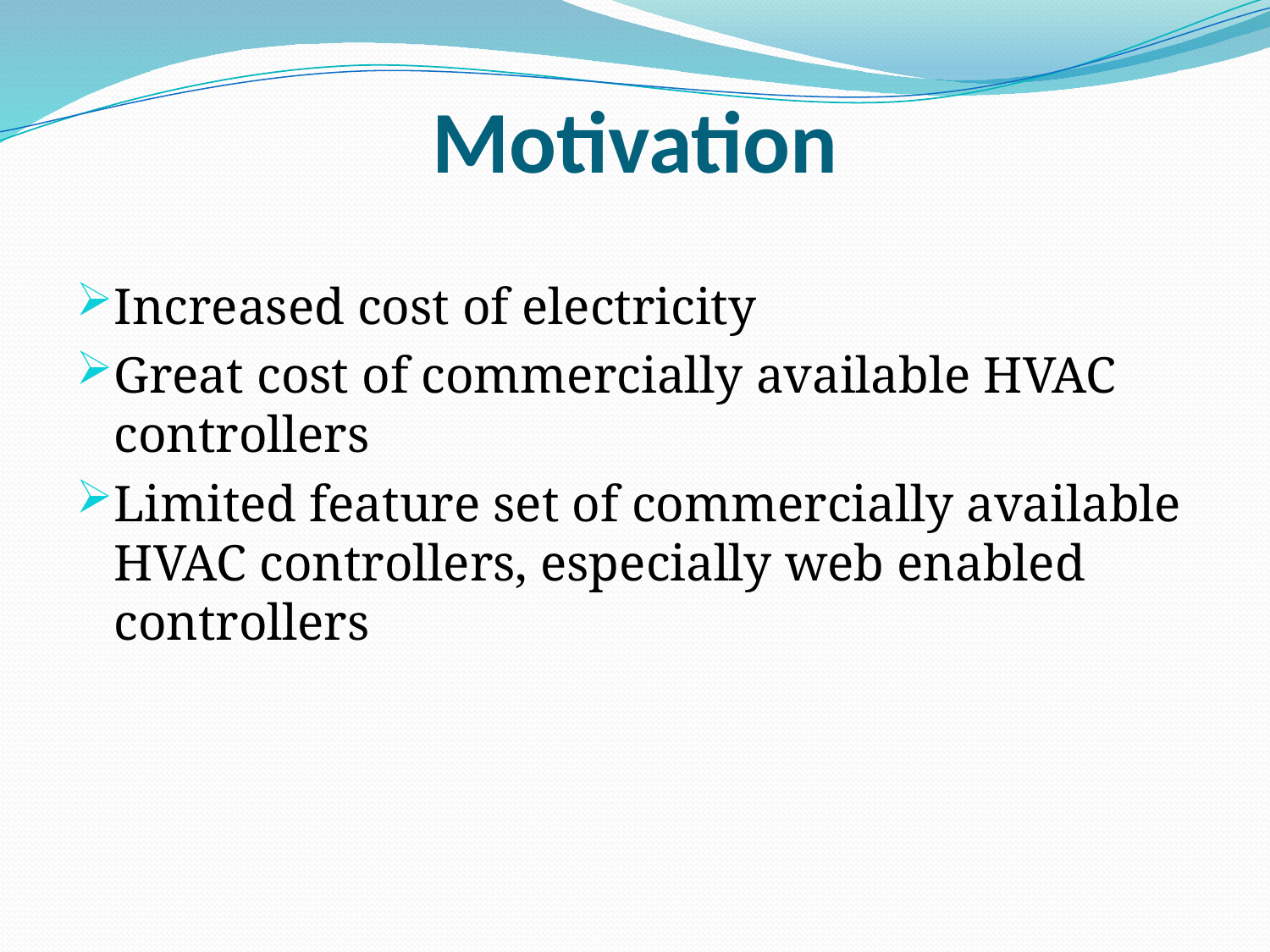

# Motivation
Increased cost of electricity
Great cost of commercially available HVAC controllers
Limited feature set of commercially available HVAC controllers, especially web enabled controllers